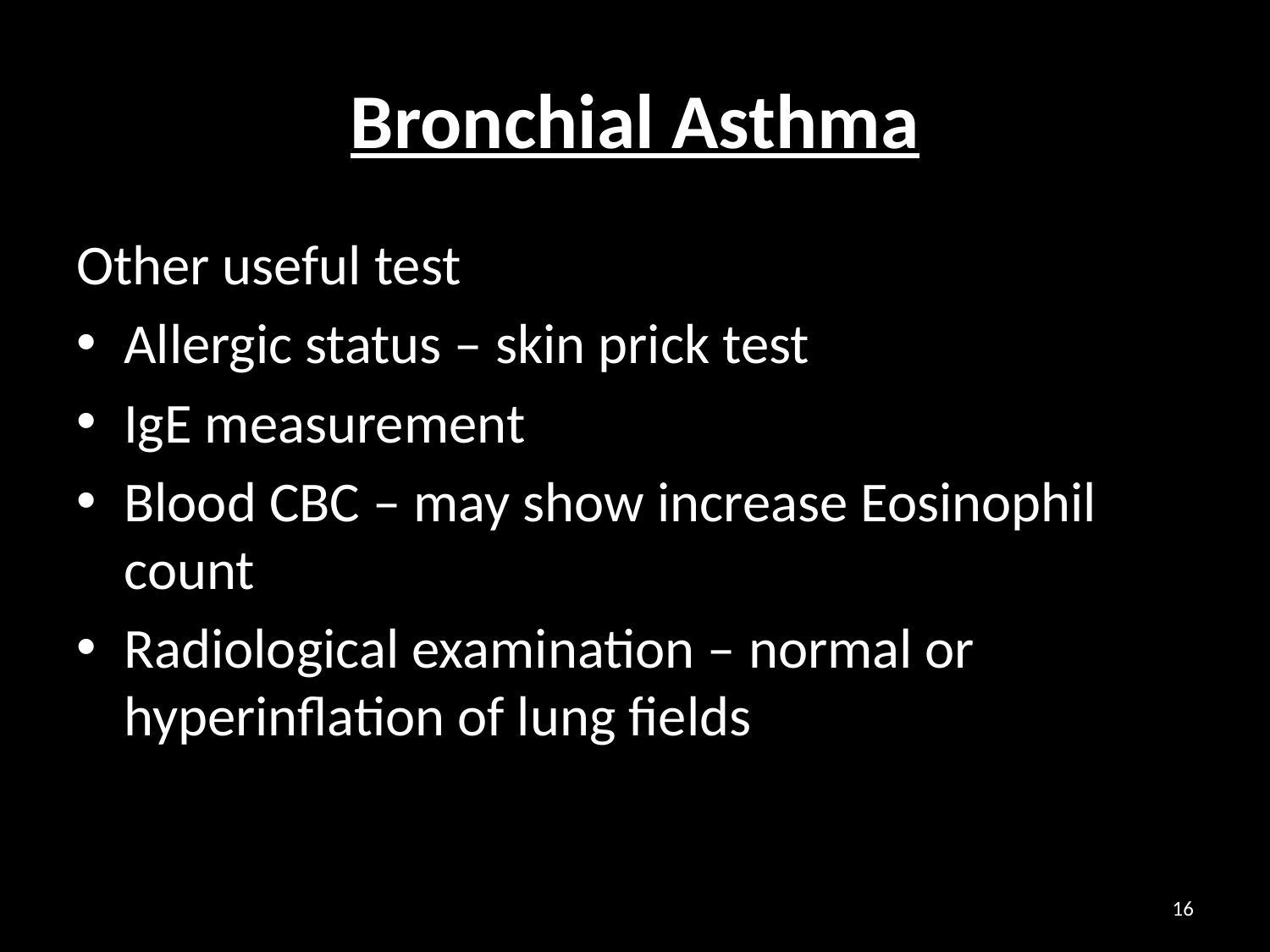

# Bronchial Asthma
Other useful test
Allergic status – skin prick test
IgE measurement
Blood CBC – may show increase Eosinophil count
Radiological examination – normal or hyperinflation of lung fields
16